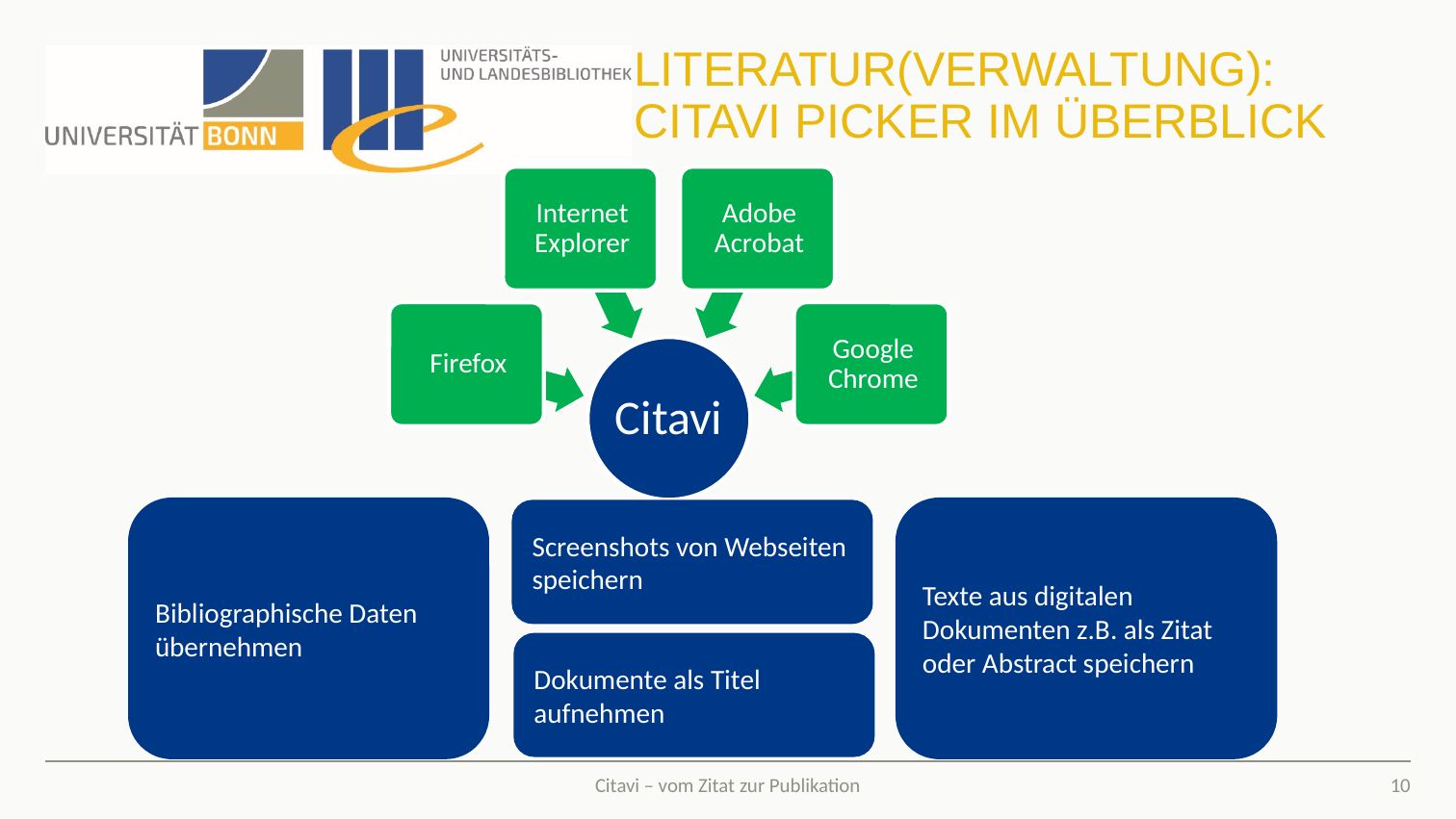

# Literatur(verwaltung): Citavi Picker im Überblick
Citavi
Firefox
Internet Explorer
Adobe Acrobat
Google Chrome
Bibliographische Daten übernehmen
Texte aus digitalen Dokumenten z.B. als Zitat oder Abstract speichern
Screenshots von Webseiten speichern
Dokumente als Titel aufnehmen
10
Citavi – vom Zitat zur Publikation